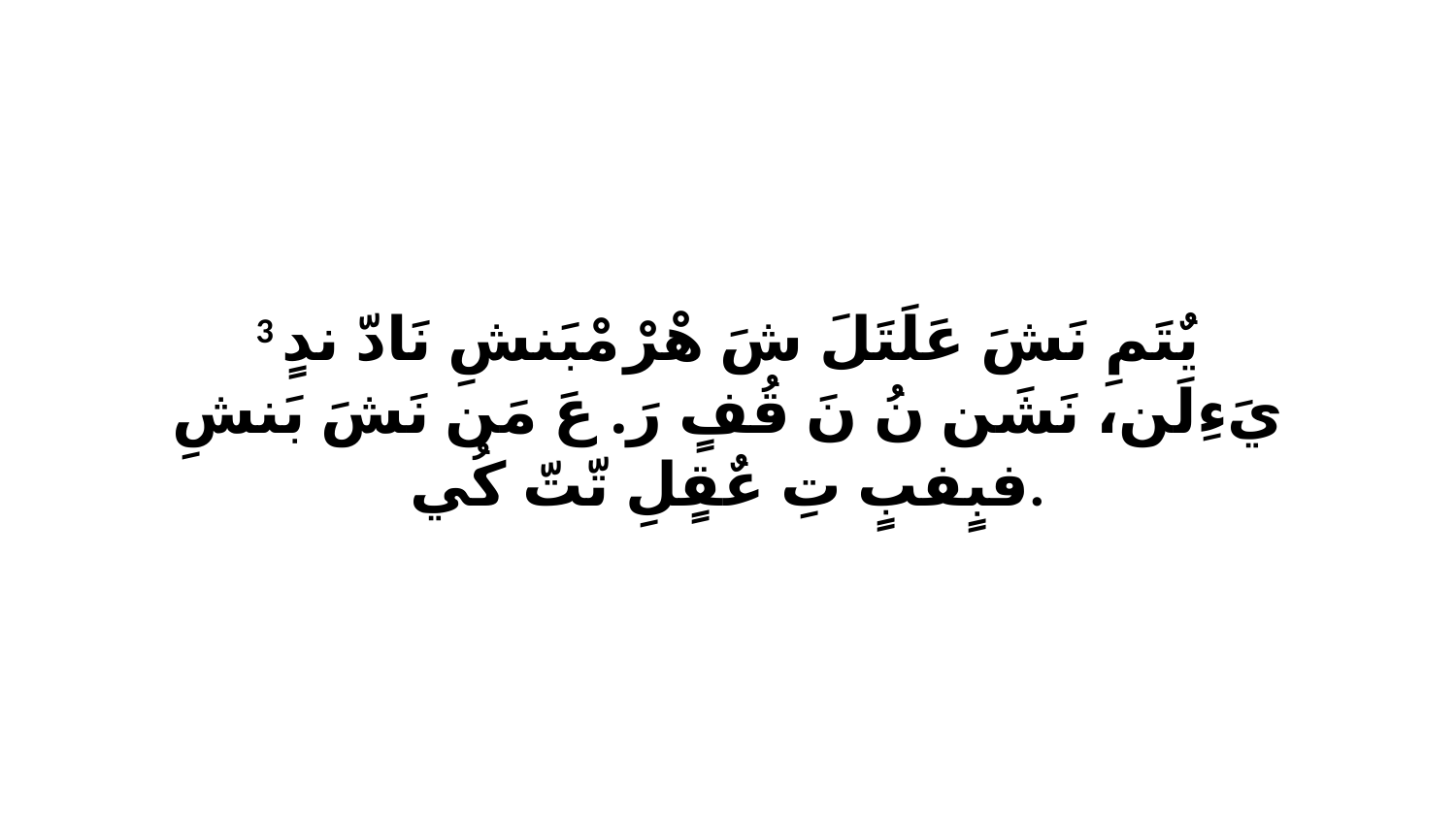

3 يٌتَمِ نَشَ عَلَتَلَ شَ هْرْ مْبَنشِ نَادّ ندٍ يَءِلَن، نَشَن نُ نَ قُفٍ رَ. عَ مَن نَشَ بَنشِ فبٍفبٍ تِ عٌقٍلِ تّتّ كُي.